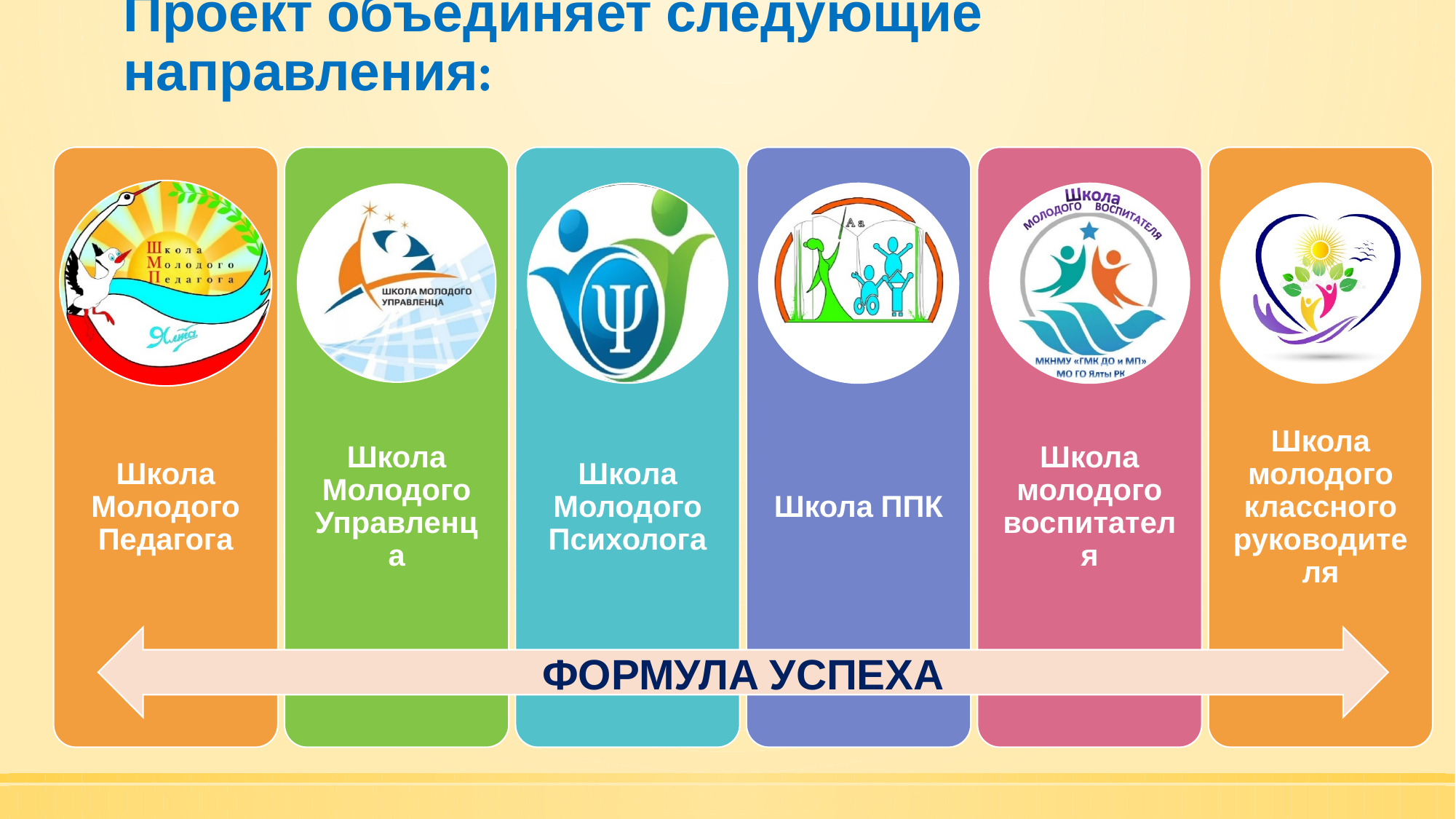

# Проект объединяет следующие направления:
Школа Молодого Педагога
Школа Молодого Управленца
Школа Молодого Психолога
Школа ППК
Школа молодого воспитателя
Школа молодого классного руководителя
ФОРМУЛА УСПЕХА